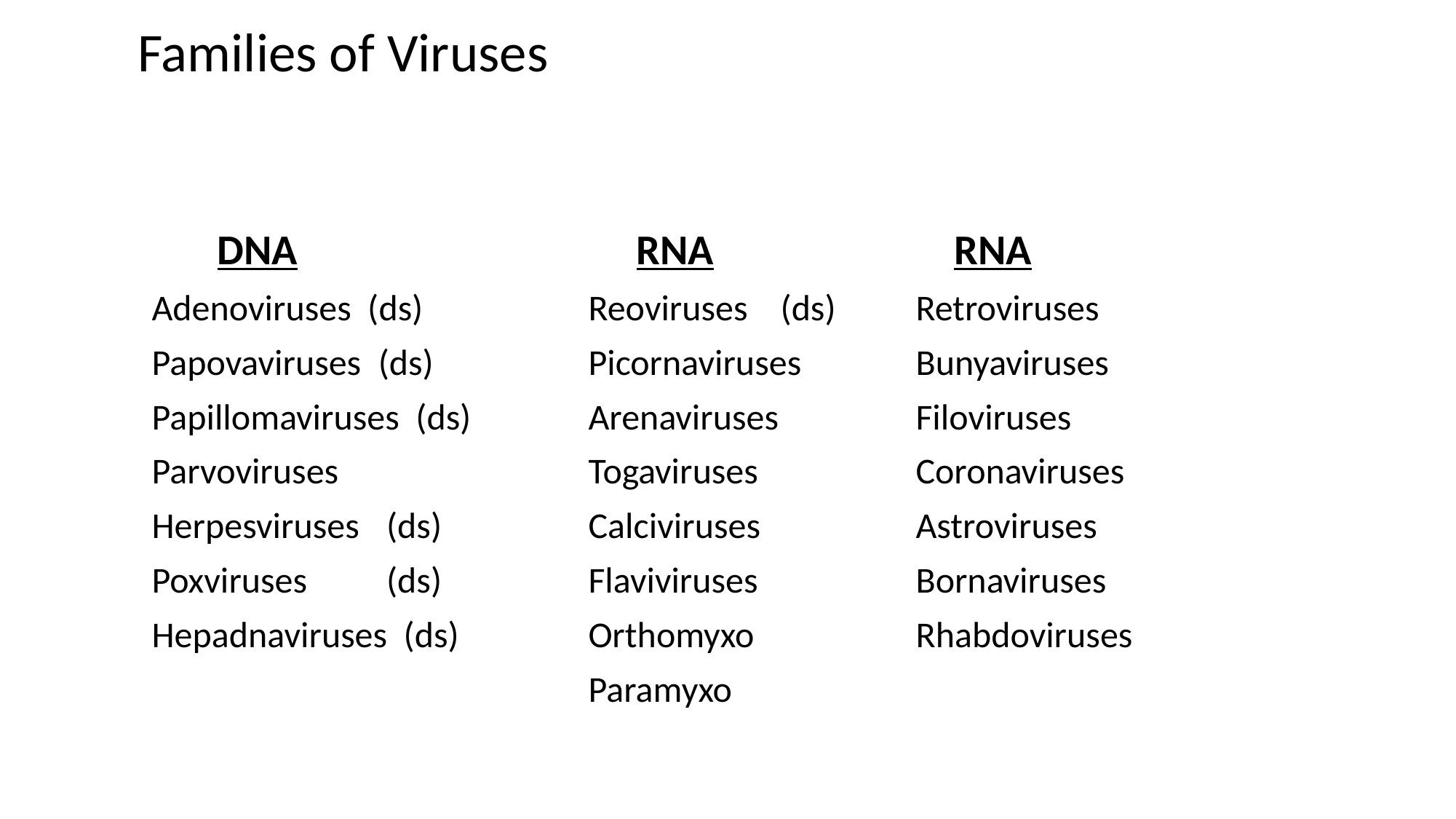

# Families of Viruses

	        DNA			     RNA		    RNA
	Adenoviruses  (ds)		Reoviruses    (ds)	Retroviruses
	Papovaviruses	 (ds)		Picornaviruses		Bunyaviruses
	Papillomaviruses  (ds)		Arenaviruses		Filoviruses
	Parvoviruses			Togaviruses		Coronaviruses
	Herpesviruses	  (ds)		Calciviruses		Astroviruses
	Poxviruses	  (ds)		Flaviviruses		Bornaviruses
	Hepadnaviruses  (ds)		Orthomyxo		Rhabdoviruses
					Paramyxo